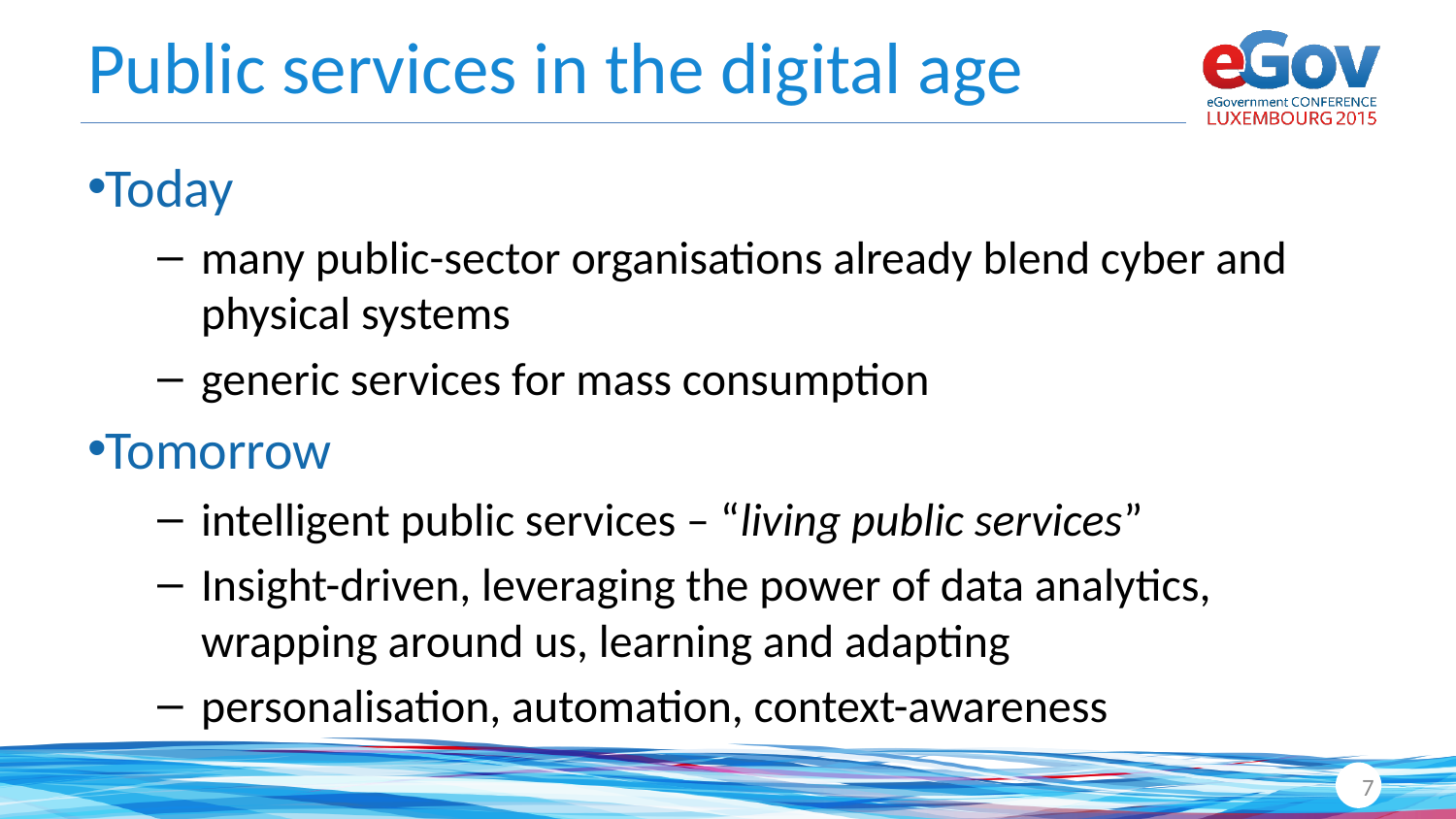

# Public services in the digital age
Today
many public-sector organisations already blend cyber and physical systems
generic services for mass consumption
Tomorrow
intelligent public services – “living public services”
Insight-driven, leveraging the power of data analytics, wrapping around us, learning and adapting
personalisation, automation, context-awareness
7